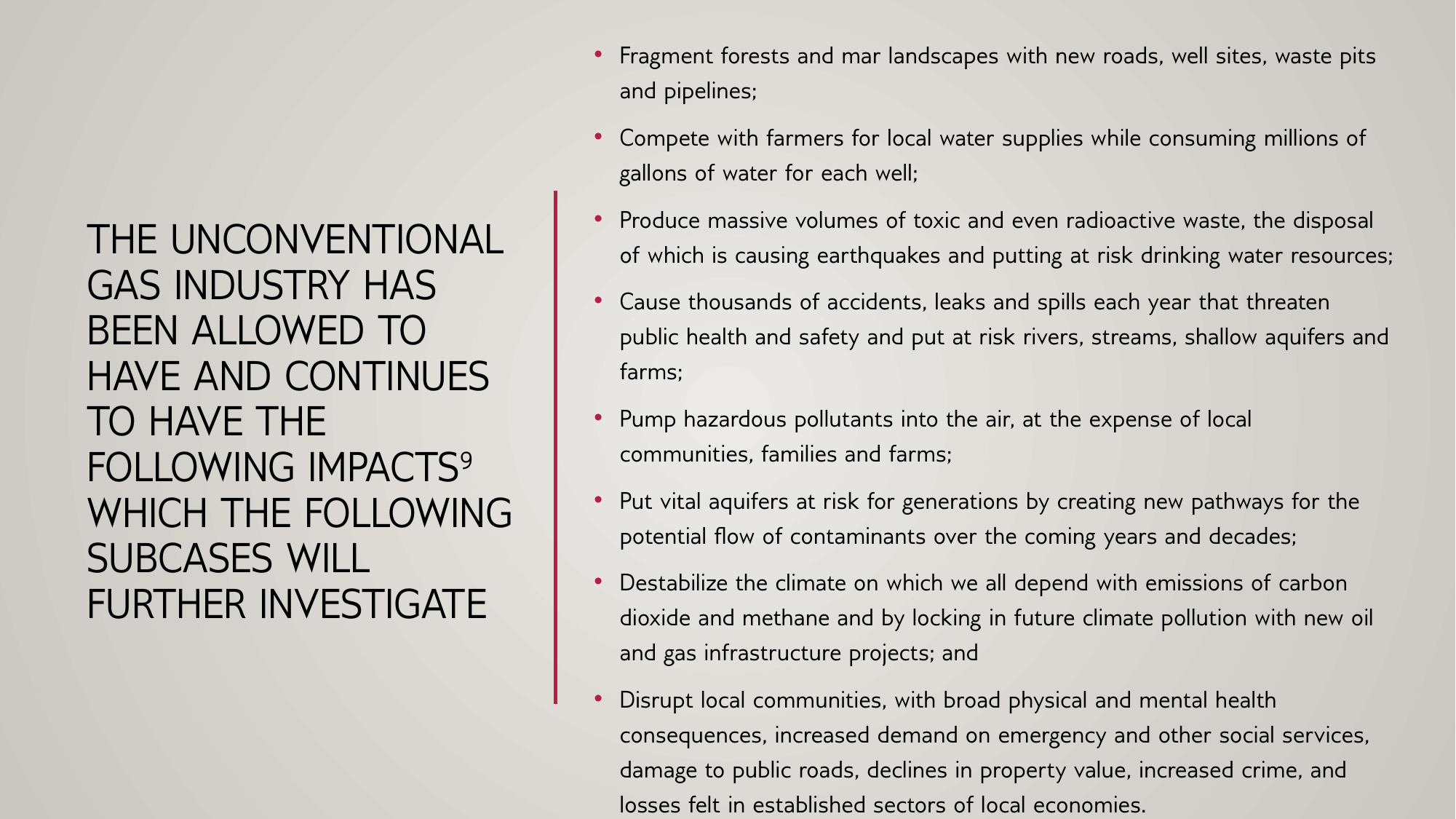

Fragment forests and mar landscapes with new roads, well sites, waste pits and pipelines;
Compete with farmers for local water supplies while consuming millions of gallons of water for each well;
Produce massive volumes of toxic and even radioactive waste, the disposal of which is causing earthquakes and putting at risk drinking water resources;
Cause thousands of accidents, leaks and spills each year that threaten public health and safety and put at risk rivers, streams, shallow aquifers and farms;
Pump hazardous pollutants into the air, at the expense of local communities, families and farms;
Put vital aquifers at risk for generations by creating new pathways for the potential flow of contaminants over the coming years and decades;
Destabilize the climate on which we all depend with emissions of carbon dioxide and methane and by locking in future climate pollution with new oil and gas infrastructure projects; and
Disrupt local communities, with broad physical and mental health consequences, increased demand on emergency and other social services, damage to public roads, declines in property value, increased crime, and losses felt in established sectors of local economies.
# The unconventional gas industry has been allowed to have and continues to have the following impacts9  Which the following subcases will further investigate